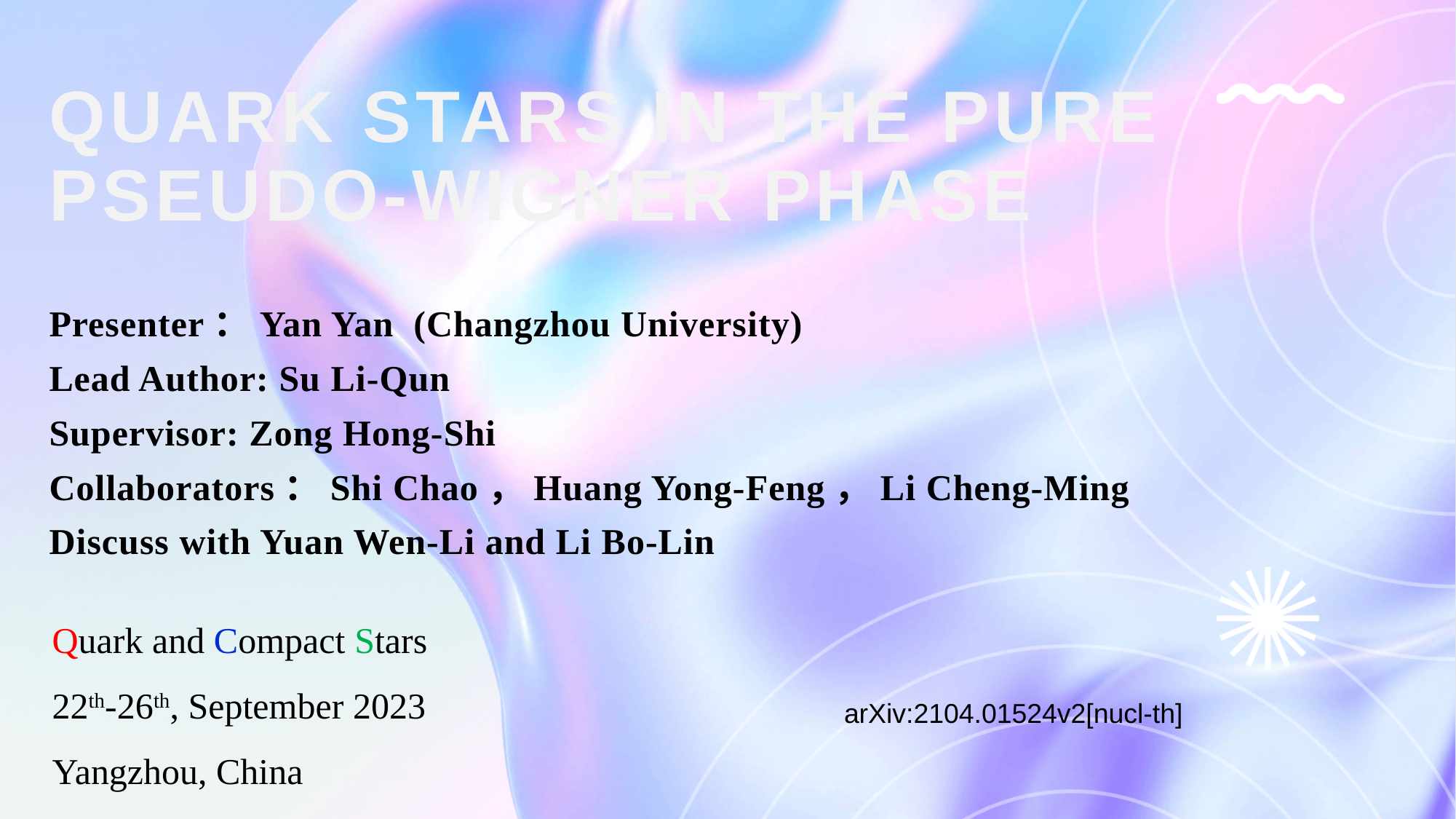

# Quark stars in the pure pseudo-Wigner phase
Presenter：Yan Yan  (Changzhou University)
Lead Author: Su Li-Qun
Supervisor: Zong Hong-Shi
Collaborators：Shi Chao，Huang Yong-Feng，Li Cheng-Ming
Discuss with Yuan Wen-Li and Li Bo-Lin

Quark and Compact Stars
22th-26th, September 2023
Yangzhou, China
arXiv:2104.01524v2[nucl-th]